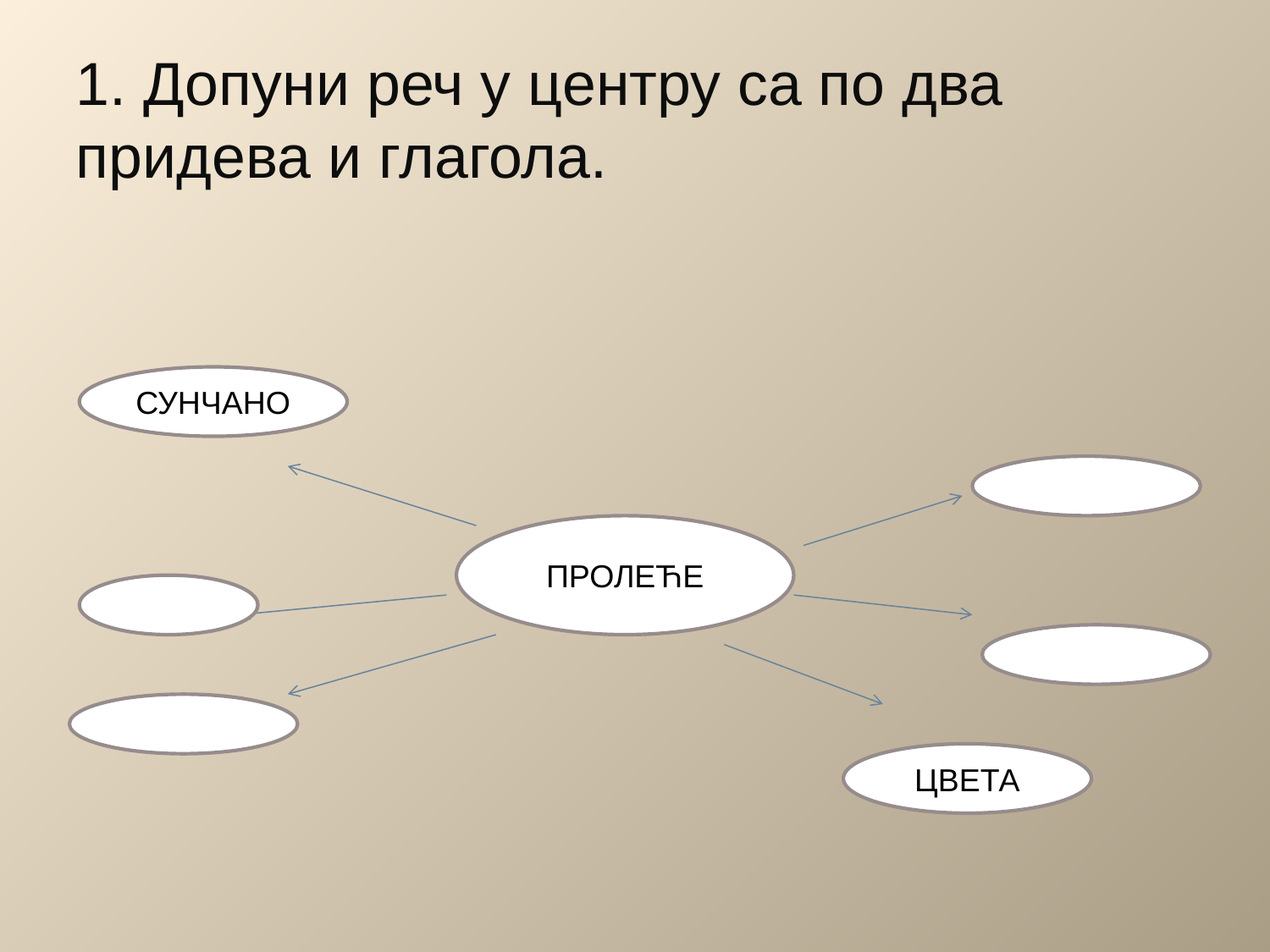

# 1. Допуни реч у центру са по два придева и глагола.

СУНЧАНО

ПРОЛЕЋЕ

ЦВЕТА